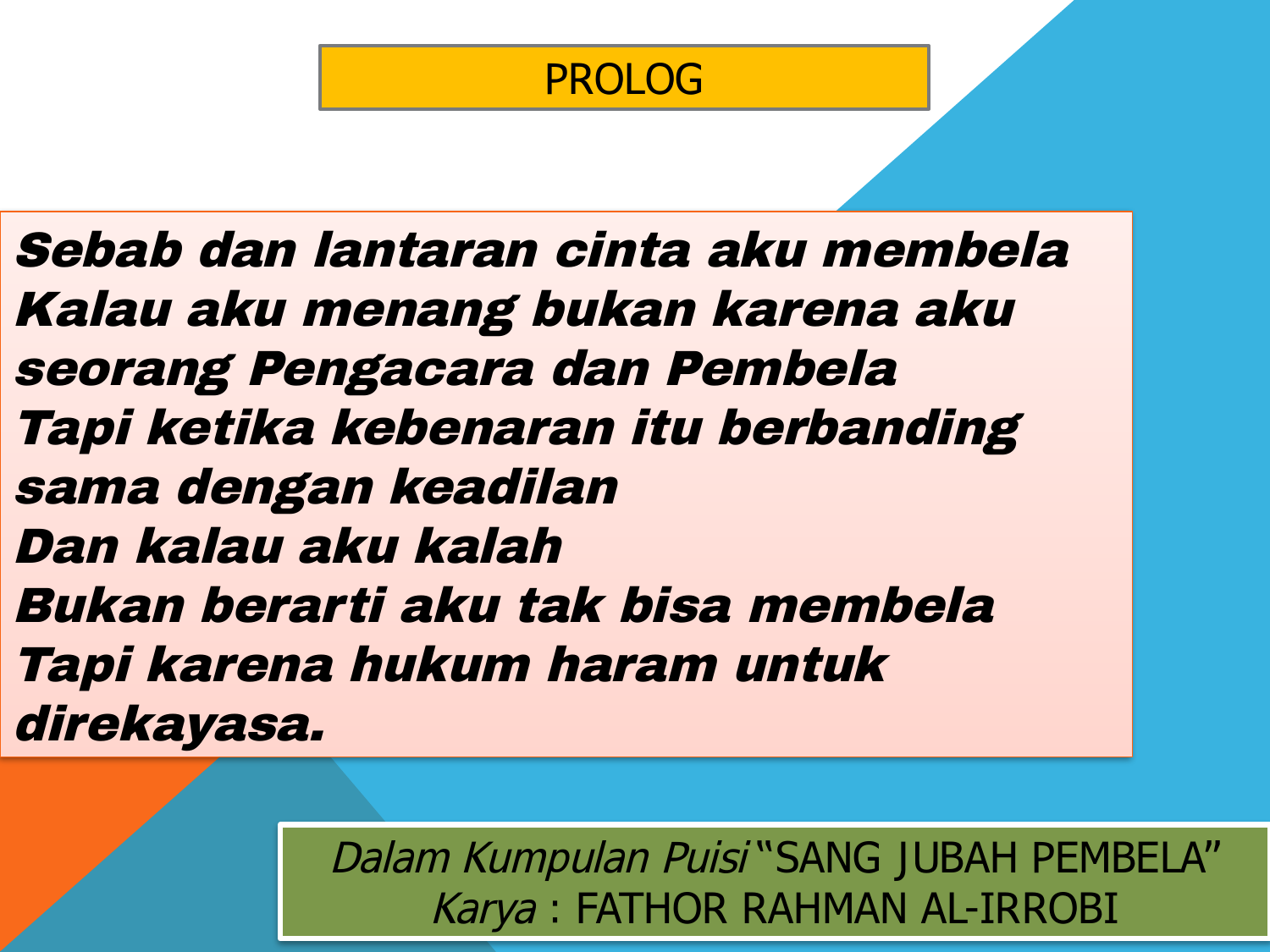

PROLOG
Sebab dan lantaran cinta aku membela
Kalau aku menang bukan karena aku seorang Pengacara dan Pembela
Tapi ketika kebenaran itu berbanding sama dengan keadilan
Dan kalau aku kalah
Bukan berarti aku tak bisa membela
Tapi karena hukum haram untuk direkayasa.
Dalam Kumpulan Puisi “SANG JUBAH PEMBELA” Karya : FATHOR RAHMAN AL-IRROBI